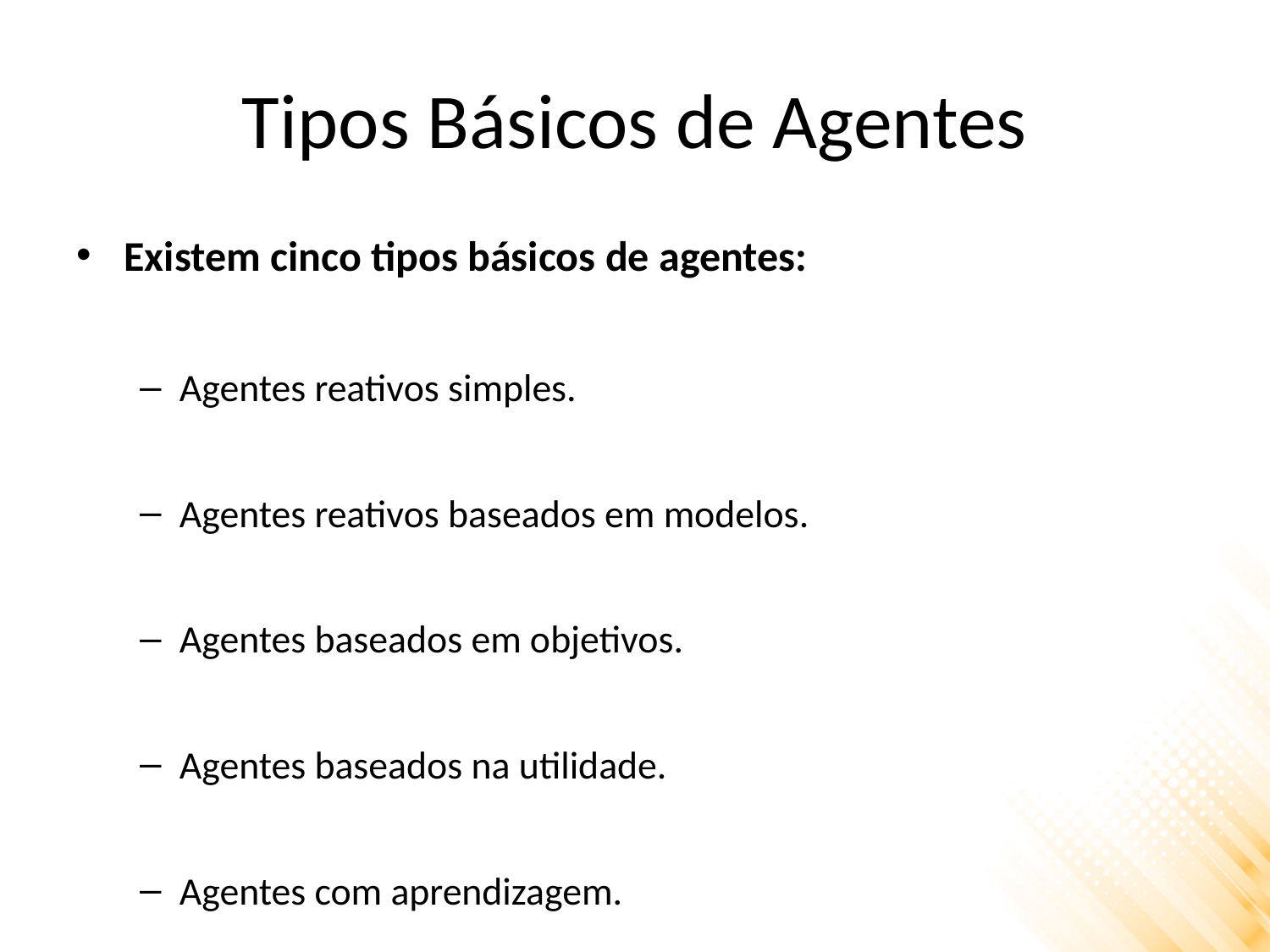

# Tipos Básicos de Agentes
Existem cinco tipos básicos de agentes:

Agentes reativos simples.

Agentes reativos baseados em modelos.

Agentes baseados em objetivos.

Agentes baseados na utilidade.

Agentes com aprendizagem.